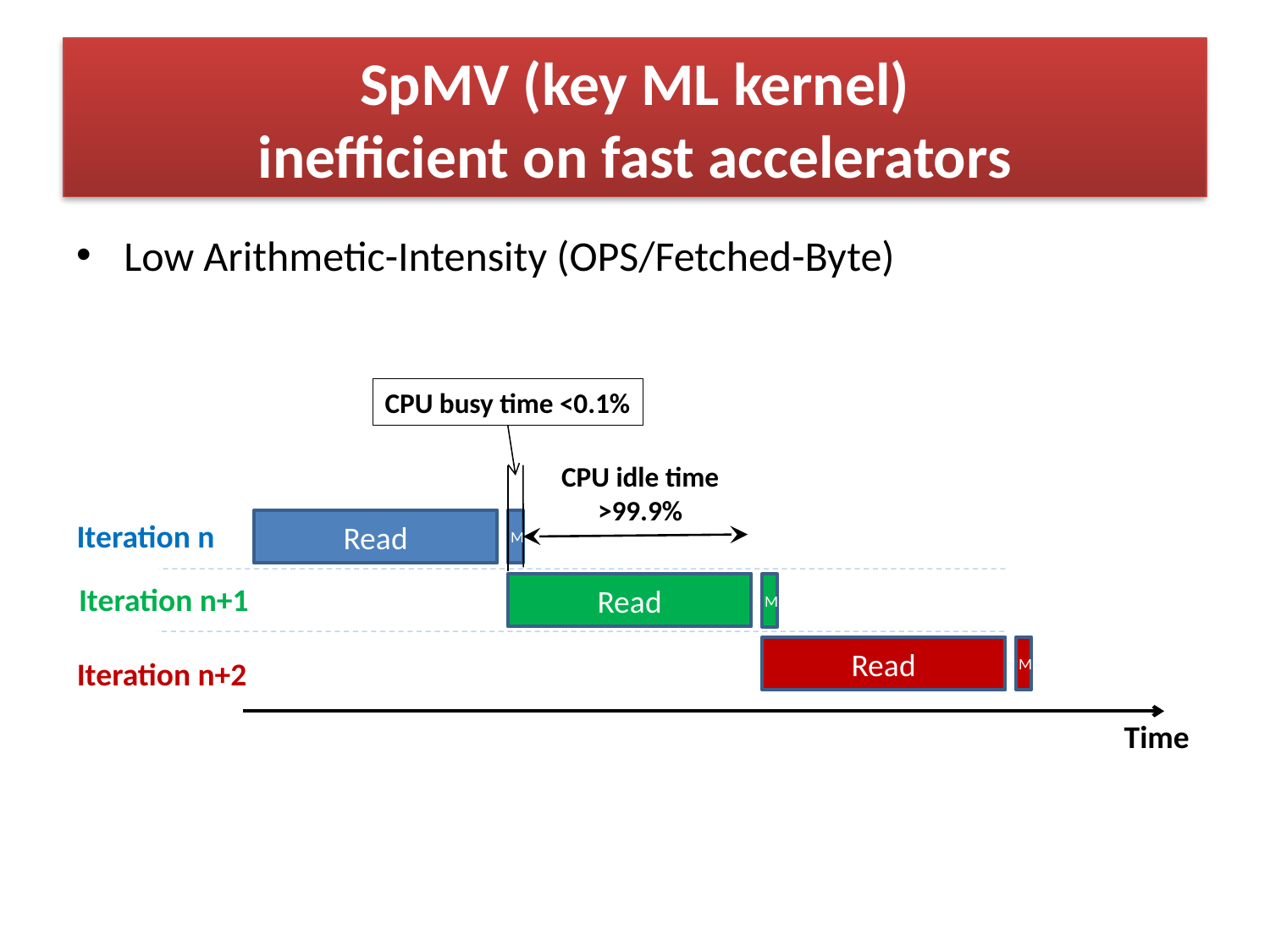

# SpMV (key ML kernel) inefficient on fast accelerators
Low Arithmetic-Intensity (OPS/Fetched-Byte)
CPU busy time <0.1%
CPU idle time
>99.9%

Iteration n
Read
M
Iteration n+1
Read
M
Read
M
Iteration n+2
Time